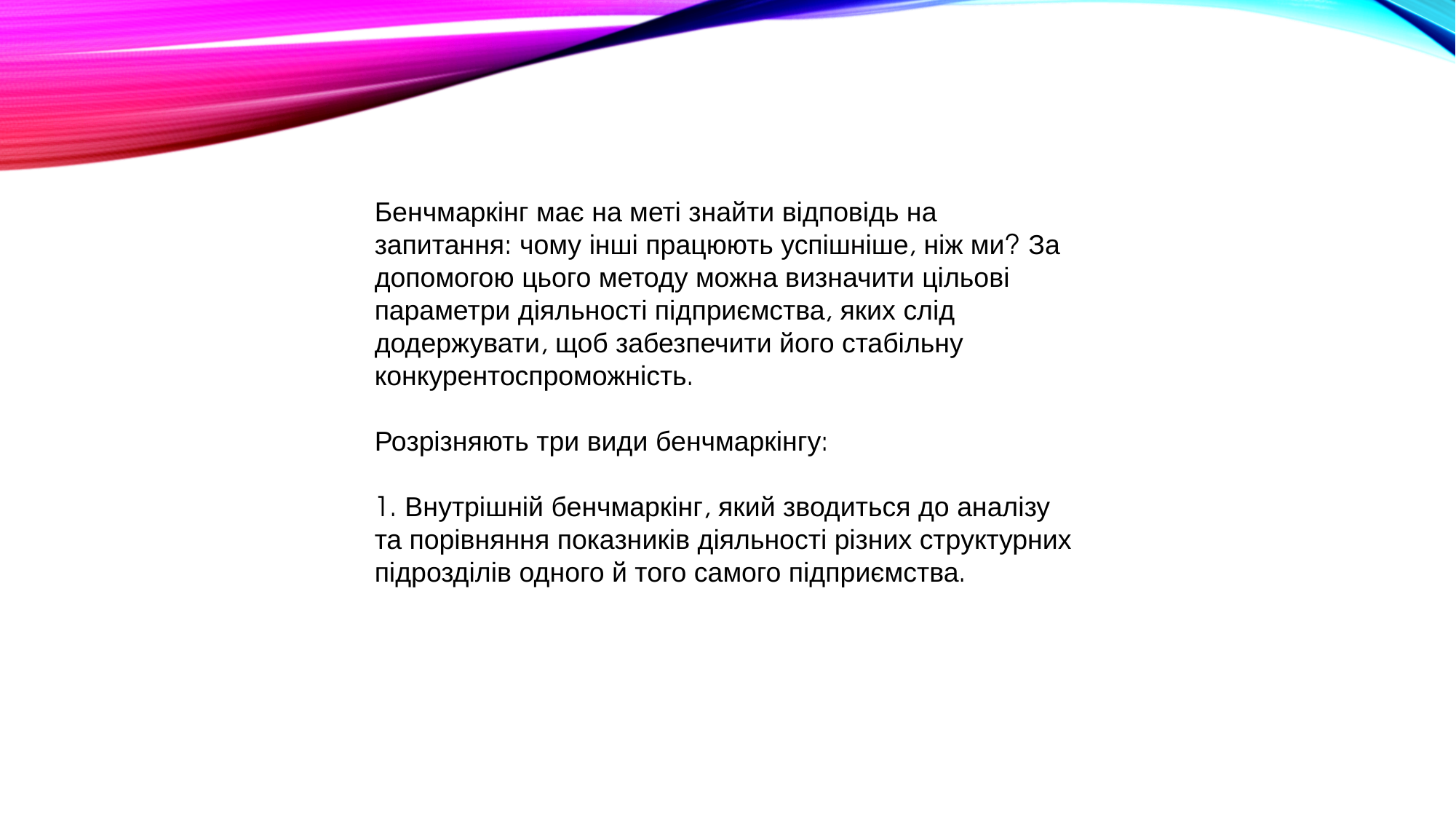

Бенчмаркінг має на меті знайти відповідь на запитання: чому інші працюють успішніше, ніж ми? За допомогою цього методу можна визначити цільові параметри діяльності підприємства, яких слід додержувати, щоб забезпечити його стабільну конкурентоспроможність.

Розрізняють три види бенчмаркінгу:

1. Внутрішній бенчмаркінг, який зводиться до аналізу та порівняння показників діяльності різних структурних підрозділів одного й того самого підприємства.